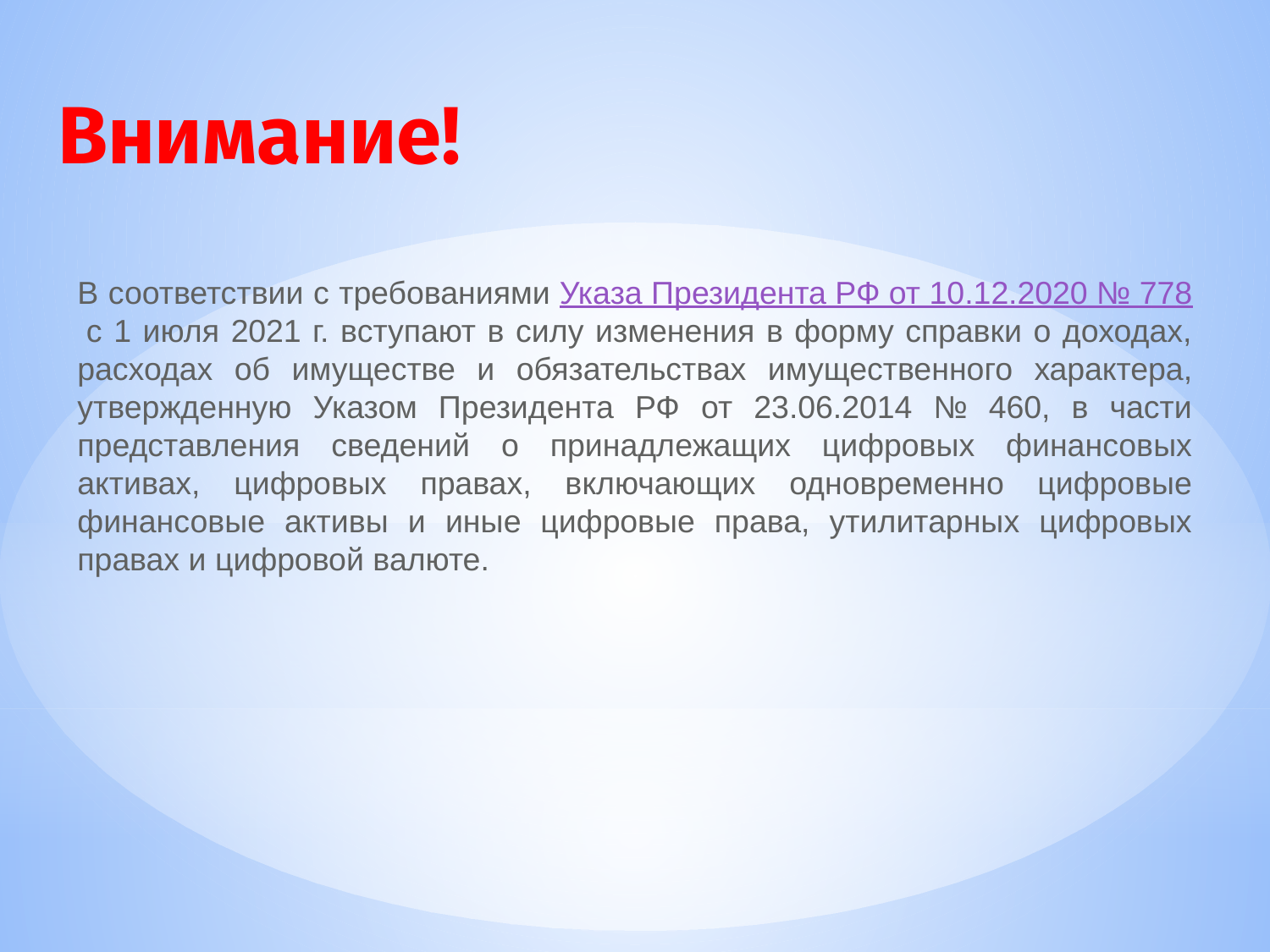

# Внимание!
В соответствии с требованиями Указа Президента РФ от 10.12.2020 № 778 с 1 июля 2021 г. вступают в силу изменения в форму справки о доходах, расходах об имуществе и обязательствах имущественного характера, утвержденную Указом Президента РФ от 23.06.2014 № 460, в части представления сведений о принадлежащих цифровых финансовых активах, цифровых правах, включающих одновременно цифровые финансовые активы и иные цифровые права, утилитарных цифровых правах и цифровой валюте.